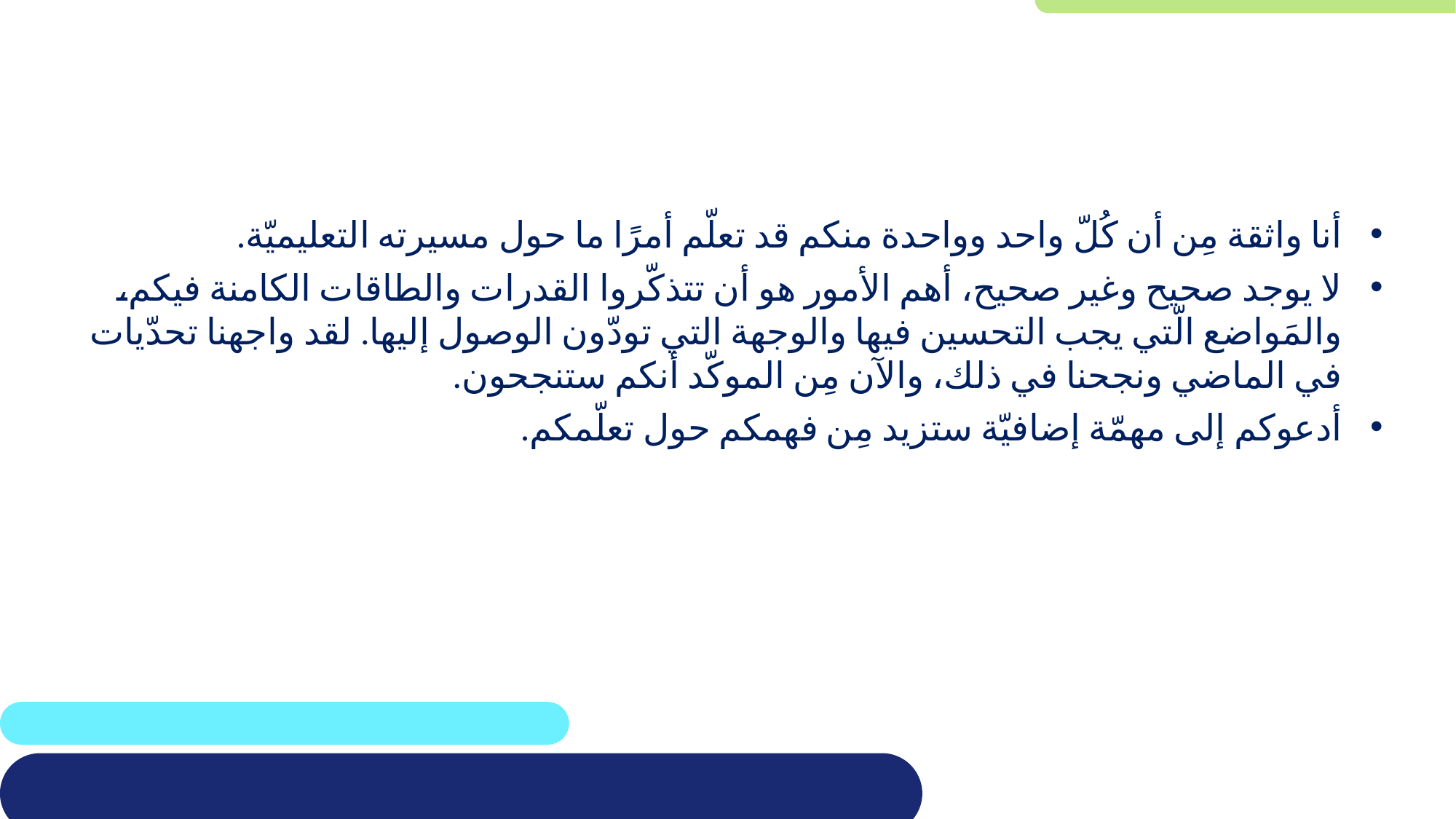

#

أنا واثقة مِن أن كُلّ واحد وواحدة منكم قد تعلّم أمرًا ما حول مسيرته التعليميّة.
لا يوجد صحيح وغير صحيح، أهم الأمور هو أن تتذكّروا القدرات والطاقات الكامنة فيكم، والمَواضع الّتي يجب التحسين فيها والوجهة التي تودّون الوصول إليها. لقد واجهنا تحدّيات في الماضي ونجحنا في ذلك، والآن مِن الموكّد أنكم ستنجحون.
أدعوكم إلى مهمّة إضافيّة ستزيد مِن فهمكم حول تعلّمكم.